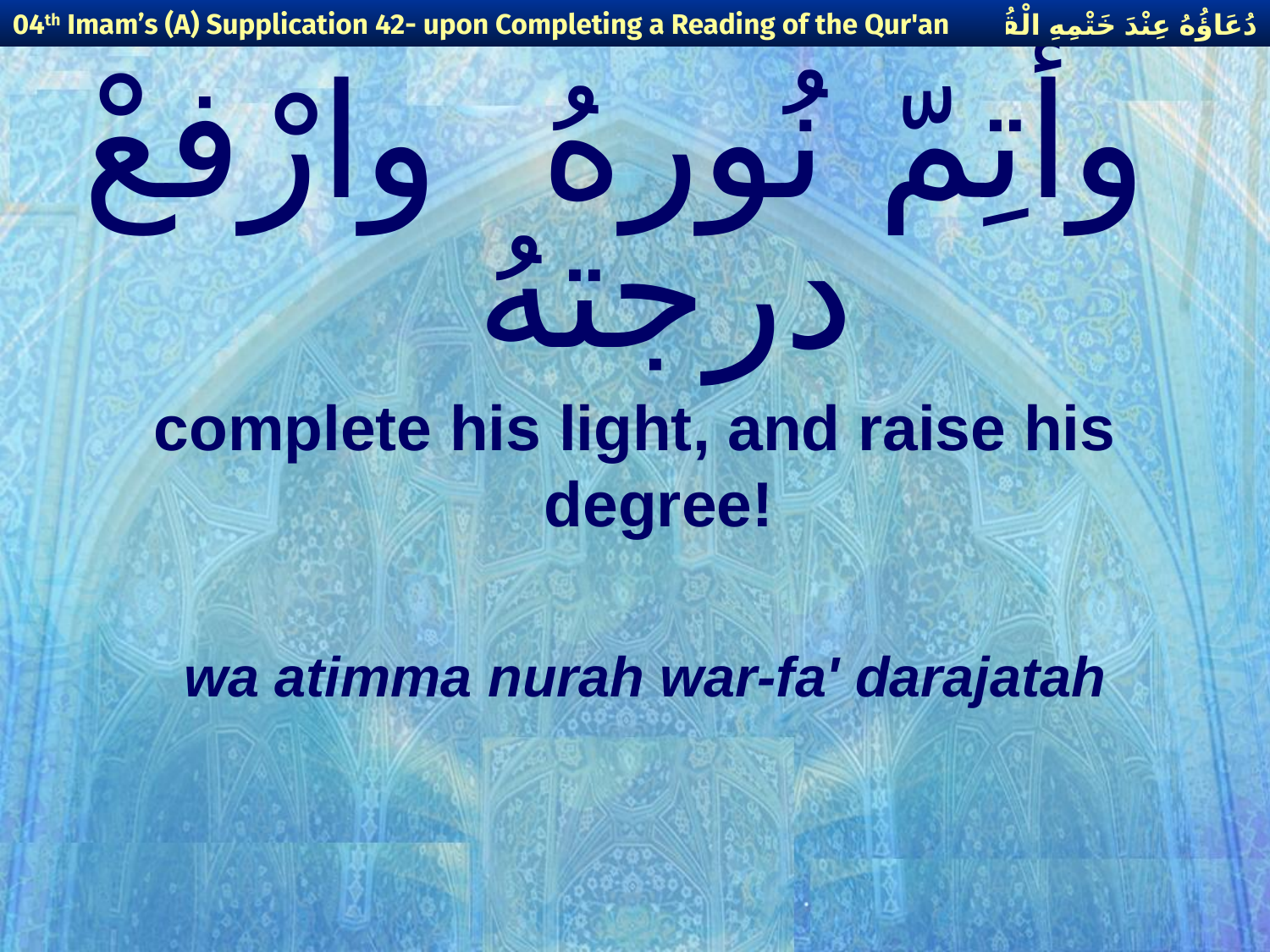

دُعَاؤُهُ عِنْدَ خَتْمِهِ الْقُرْآنَ
04th Imam’s (A) Supplication 42- upon Completing a Reading of the Qur'an
# وأتِمّ نُورهُ  وارْفعْ درجتهُ
complete his light, and raise his degree!
wa atimma nurah war-fa' darajatah